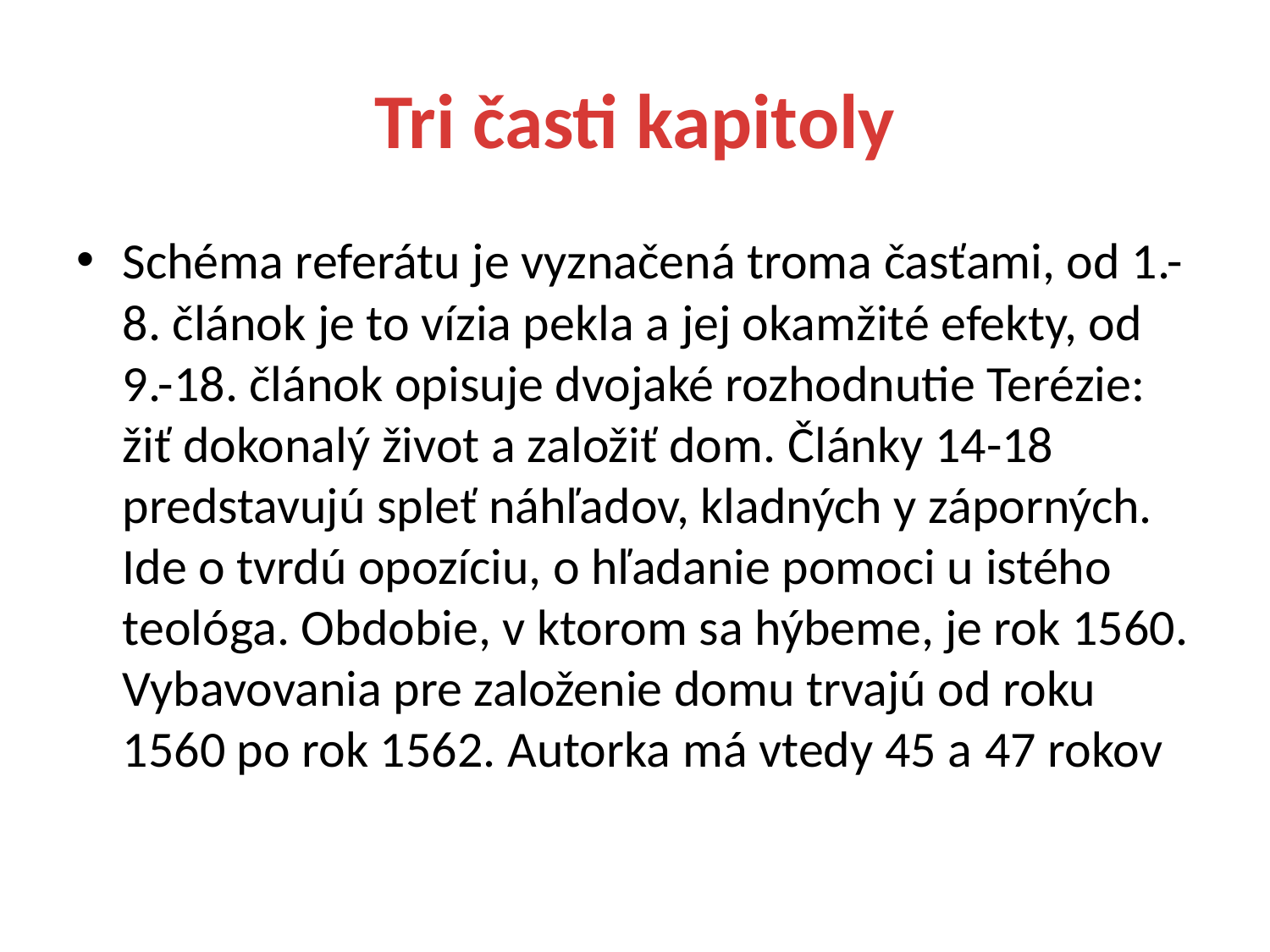

# Tri časti kapitoly
Schéma referátu je vyznačená troma časťami, od 1.-8. článok je to vízia pekla a jej okamžité efekty, od 9.-18. článok opisuje dvojaké rozhodnutie Terézie: žiť dokonalý život a založiť dom. Články 14-18 predstavujú spleť náhľadov, kladných y záporných. Ide o tvrdú opozíciu, o hľadanie pomoci u istého teológa. Obdobie, v ktorom sa hýbeme, je rok 1560. Vybavovania pre založenie domu trvajú od roku 1560 po rok 1562. Autorka má vtedy 45 a 47 rokov